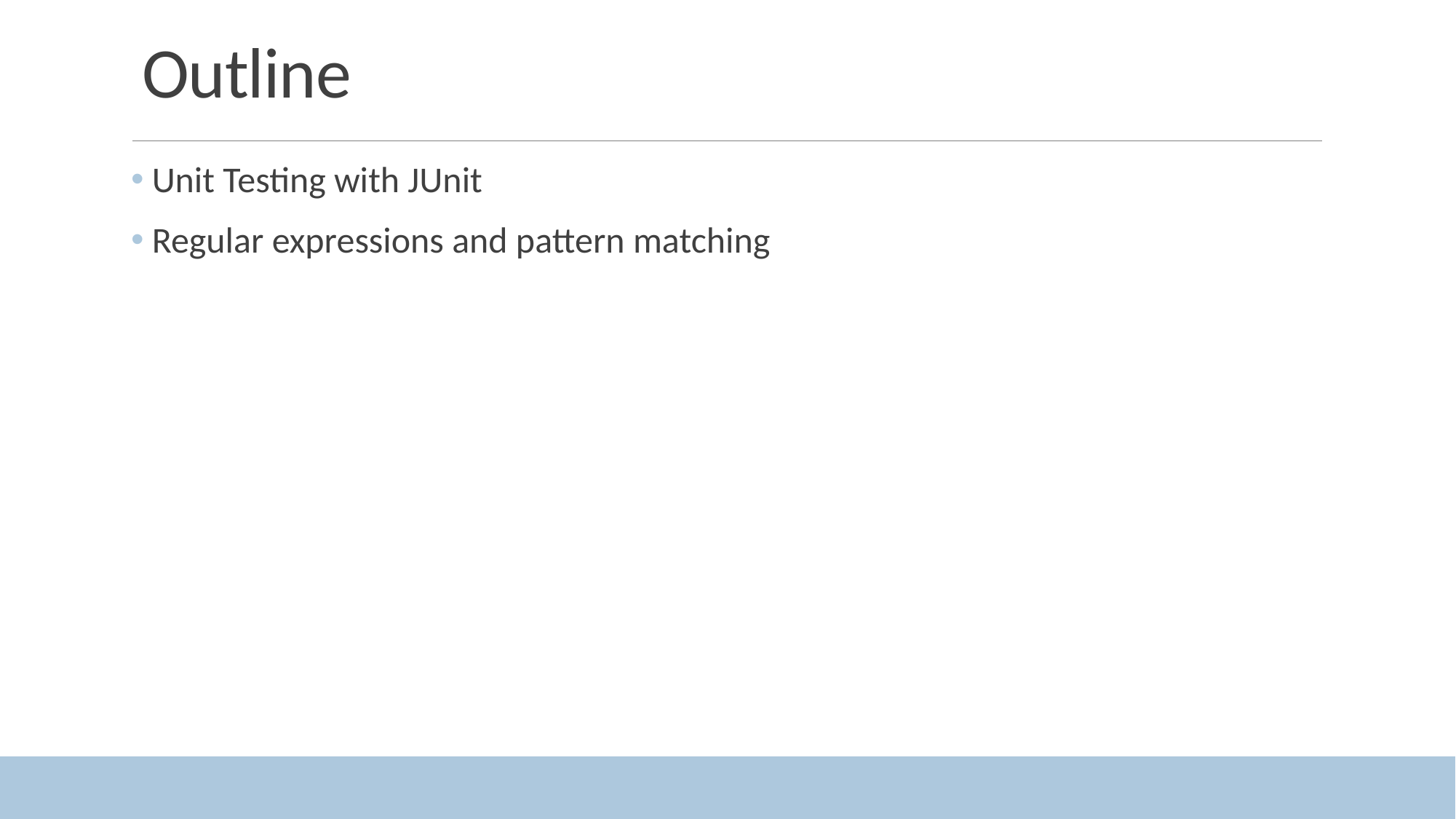

# Outline
 Unit Testing with JUnit
 Regular expressions and pattern matching